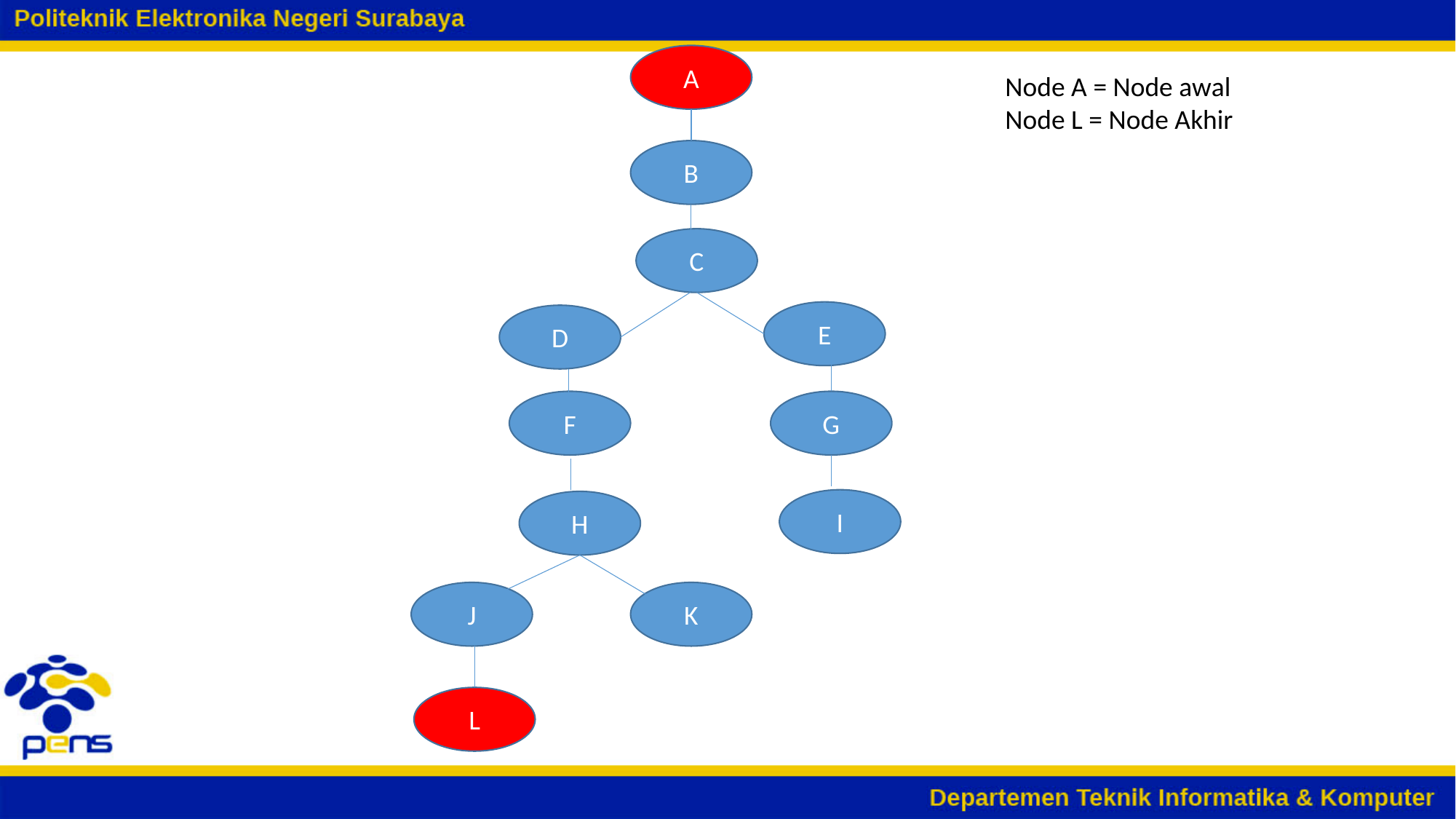

A
#
Node A = Node awal
Node L = Node Akhir
B

C
E
D
F
G
I
H
J
K
L